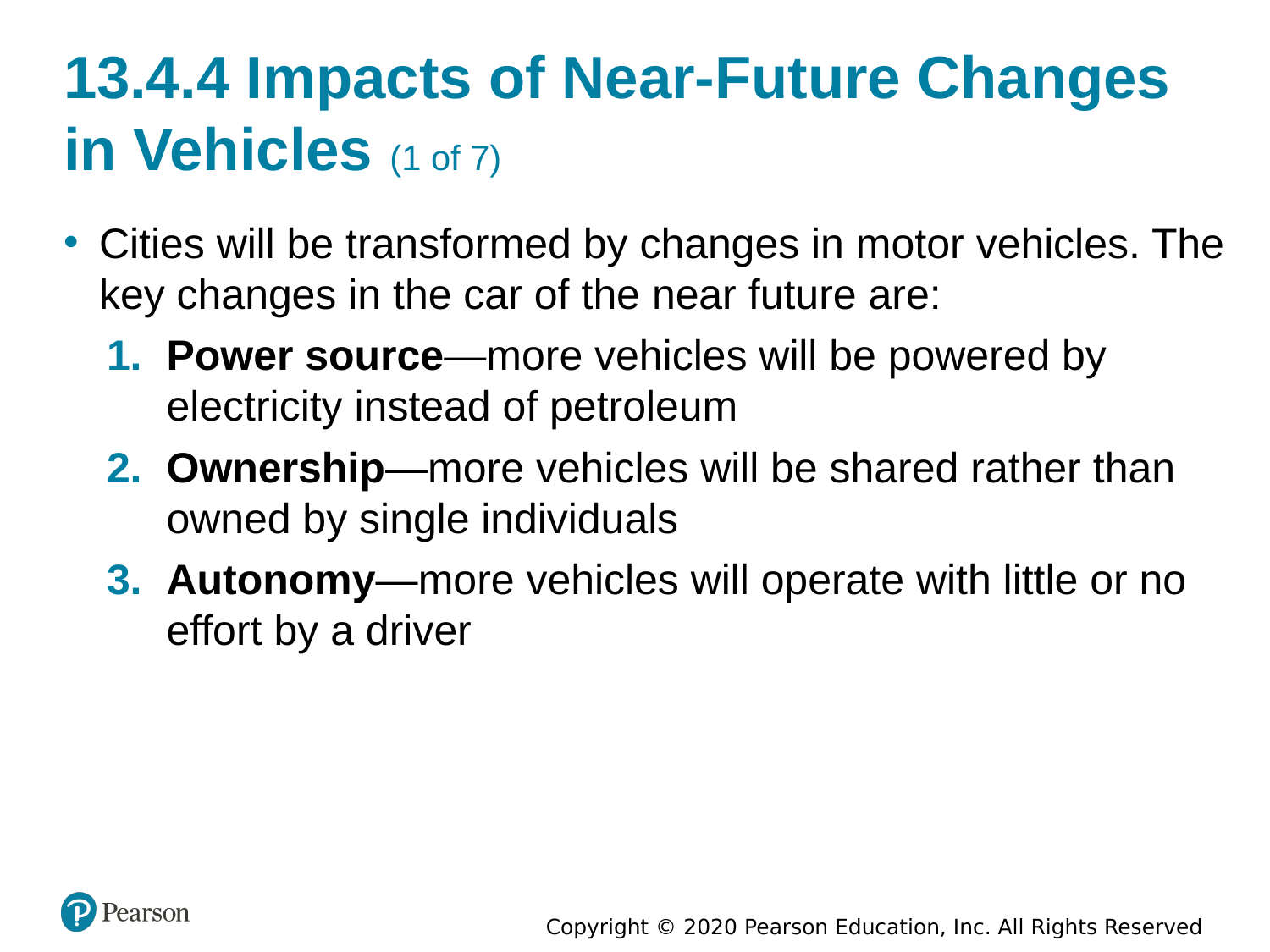

# 13.4.4 Impacts of Near-Future Changes in Vehicles (1 of 7)
Cities will be transformed by changes in motor vehicles. The key changes in the car of the near future are:
Power source—more vehicles will be powered by electricity instead of petroleum
Ownership—more vehicles will be shared rather than owned by single individuals
Autonomy—more vehicles will operate with little or no effort by a driver